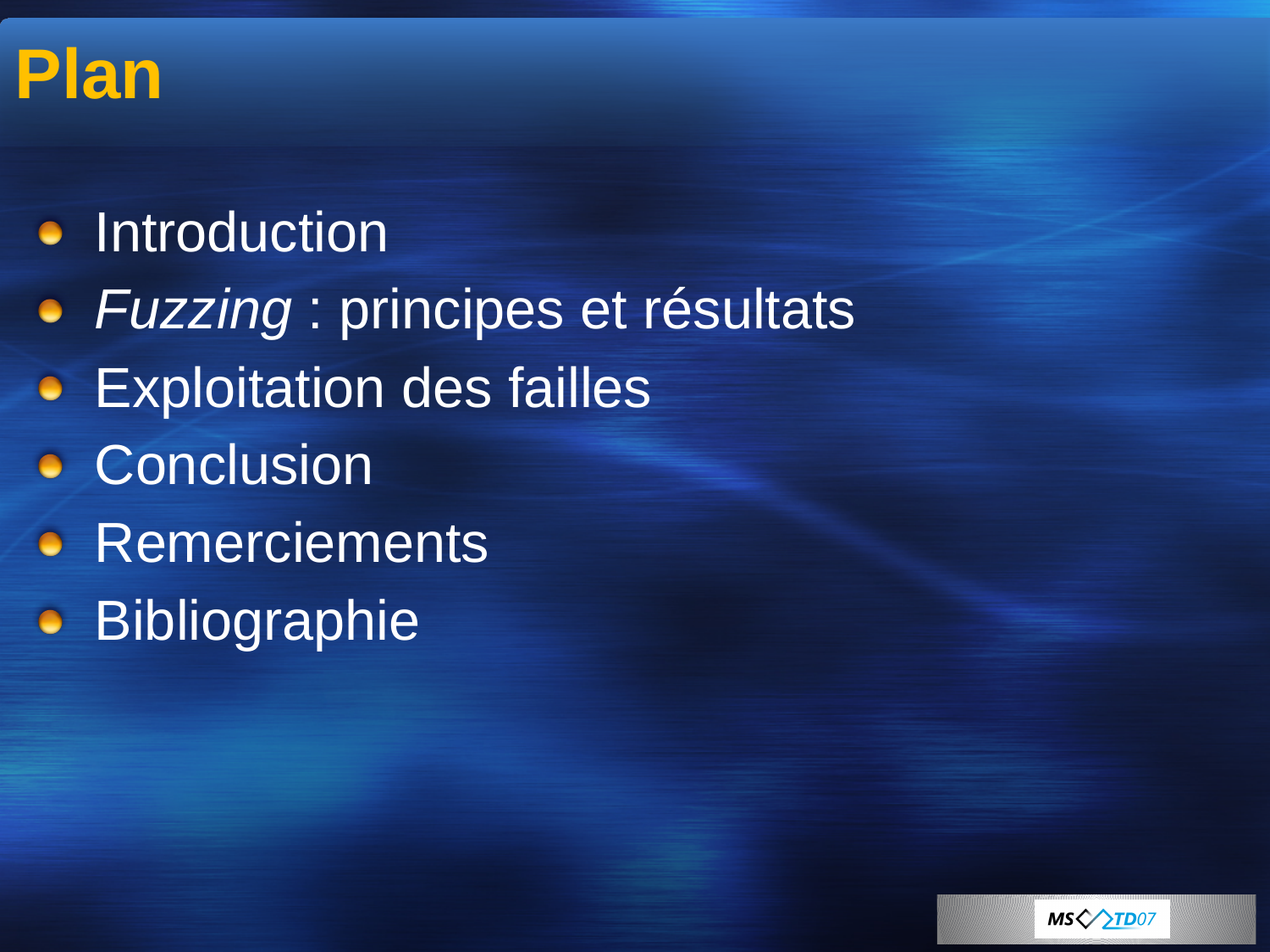

# Plan
Introduction
Fuzzing : principes et résultats
Exploitation des failles
Conclusion
Remerciements
Bibliographie